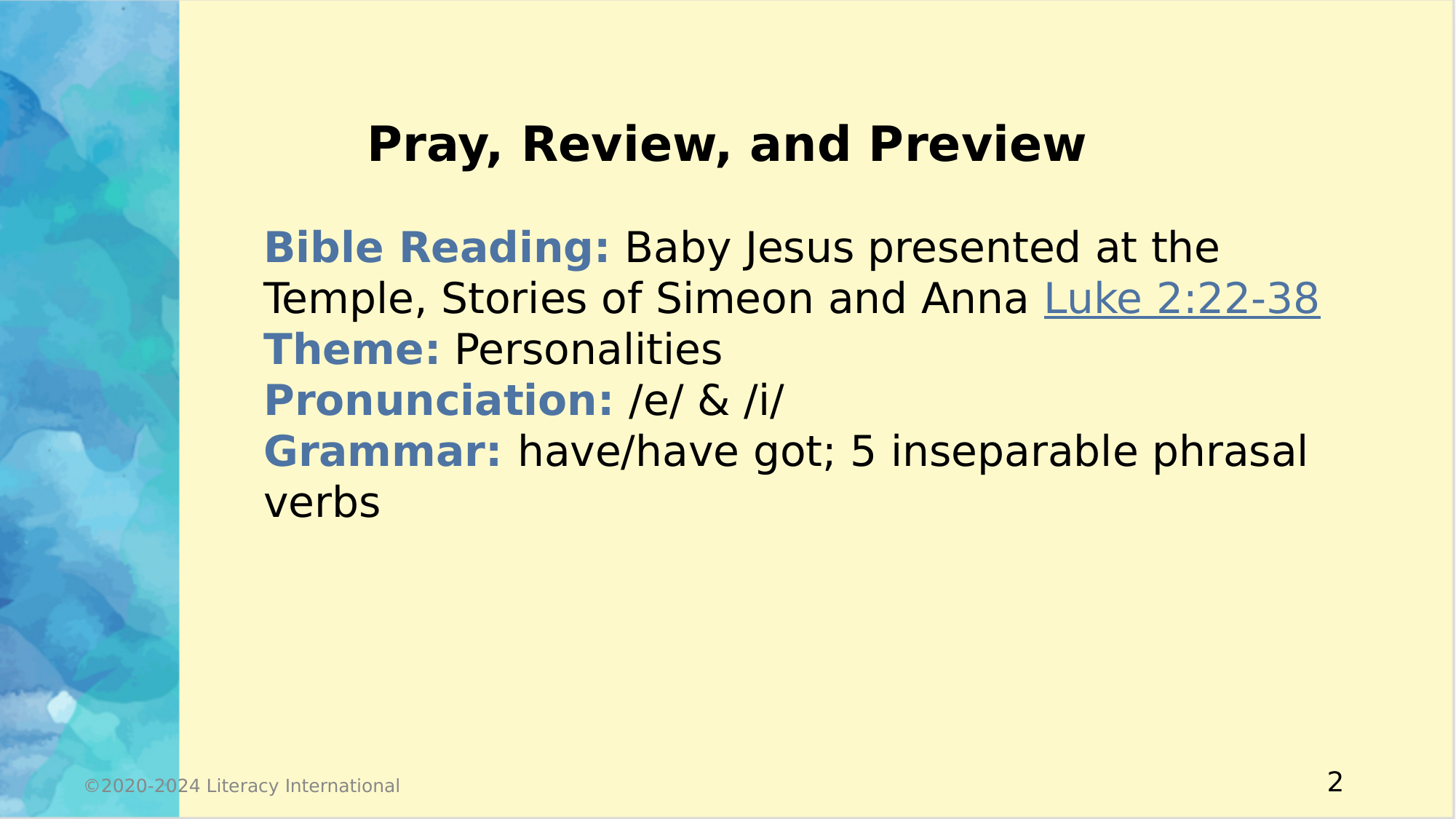

# Pray, Review, and Preview
Bible Reading: Baby Jesus presented at the Temple, Stories of Simeon and Anna Luke 2:22-38
Theme: Personalities
Pronunciation: /e/ & /i/
Grammar: have/have got; 5 inseparable phrasal verbs
2
©2020-2024 Literacy International